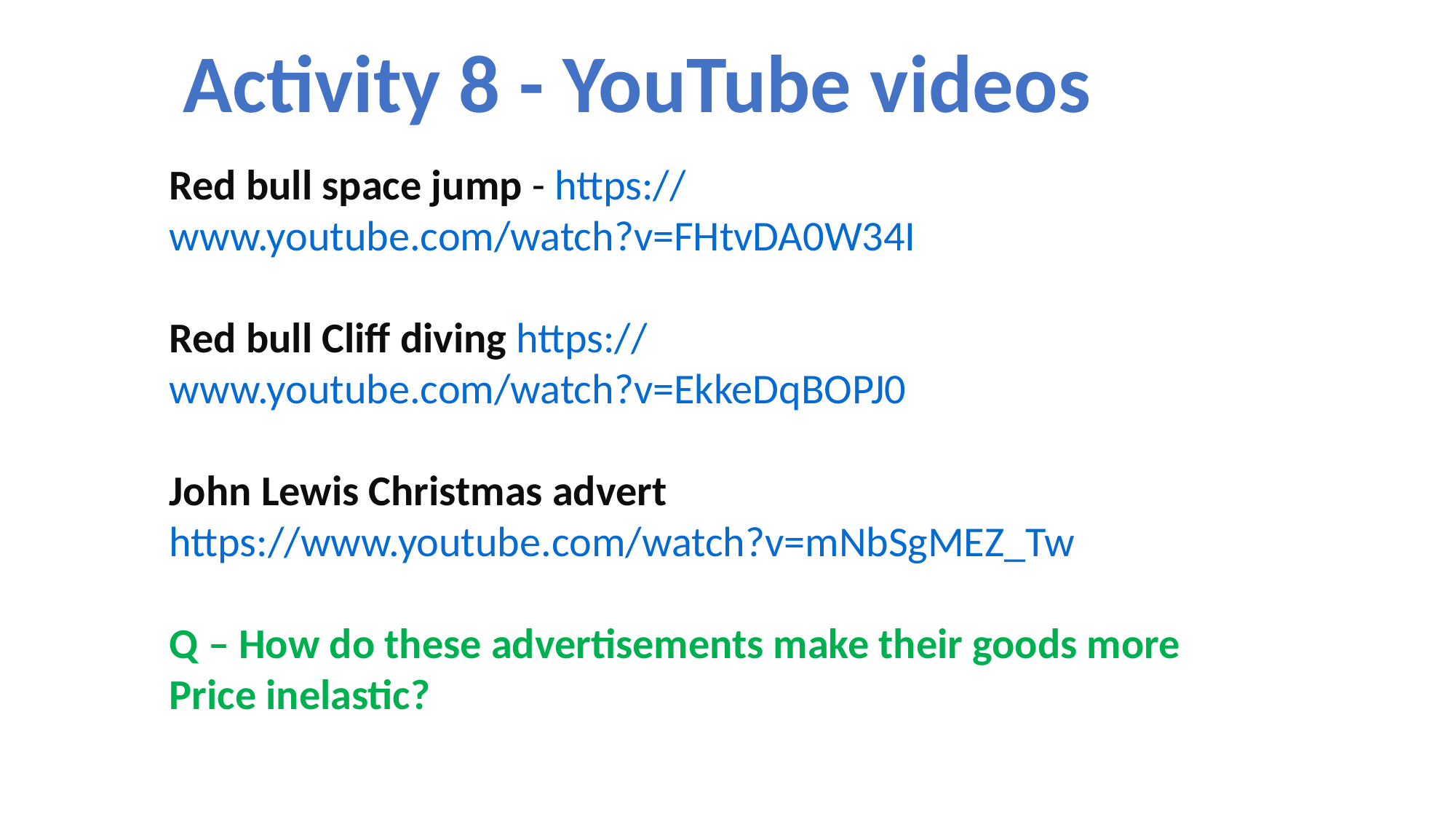

Activity 8 - YouTube videos
Red bull space jump - https://www.youtube.com/watch?v=FHtvDA0W34I

Red bull Cliff diving https://www.youtube.com/watch?v=EkkeDqBOPJ0

John Lewis Christmas advert
https://www.youtube.com/watch?v=mNbSgMEZ_Tw

Q – How do these advertisements make their goods more
Price inelastic?